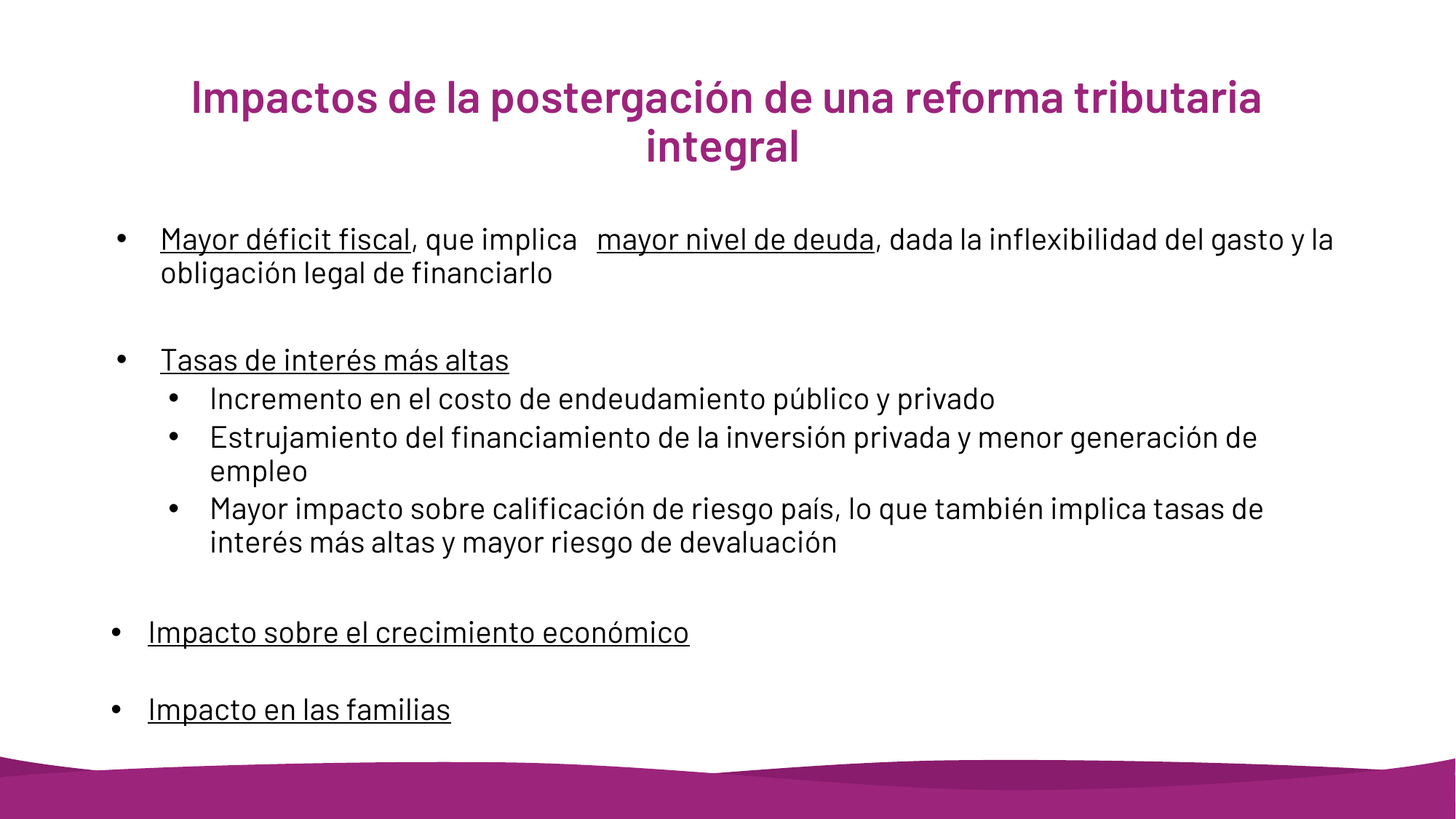

# Impactos de la postergación de una reforma tributaria integral
Mayor déficit fiscal, que implica   mayor nivel de deuda, dada la inflexibilidad del gasto y la obligación legal de financiarlo

Tasas de interés más altas
Incremento en el costo de endeudamiento público y privado
Estrujamiento del financiamiento de la inversión privada y menor generación de empleo
Mayor impacto sobre calificación de riesgo país, lo que también implica tasas de interés más altas y mayor riesgo de devaluación

Impacto sobre el crecimiento económico

Impacto en las familias